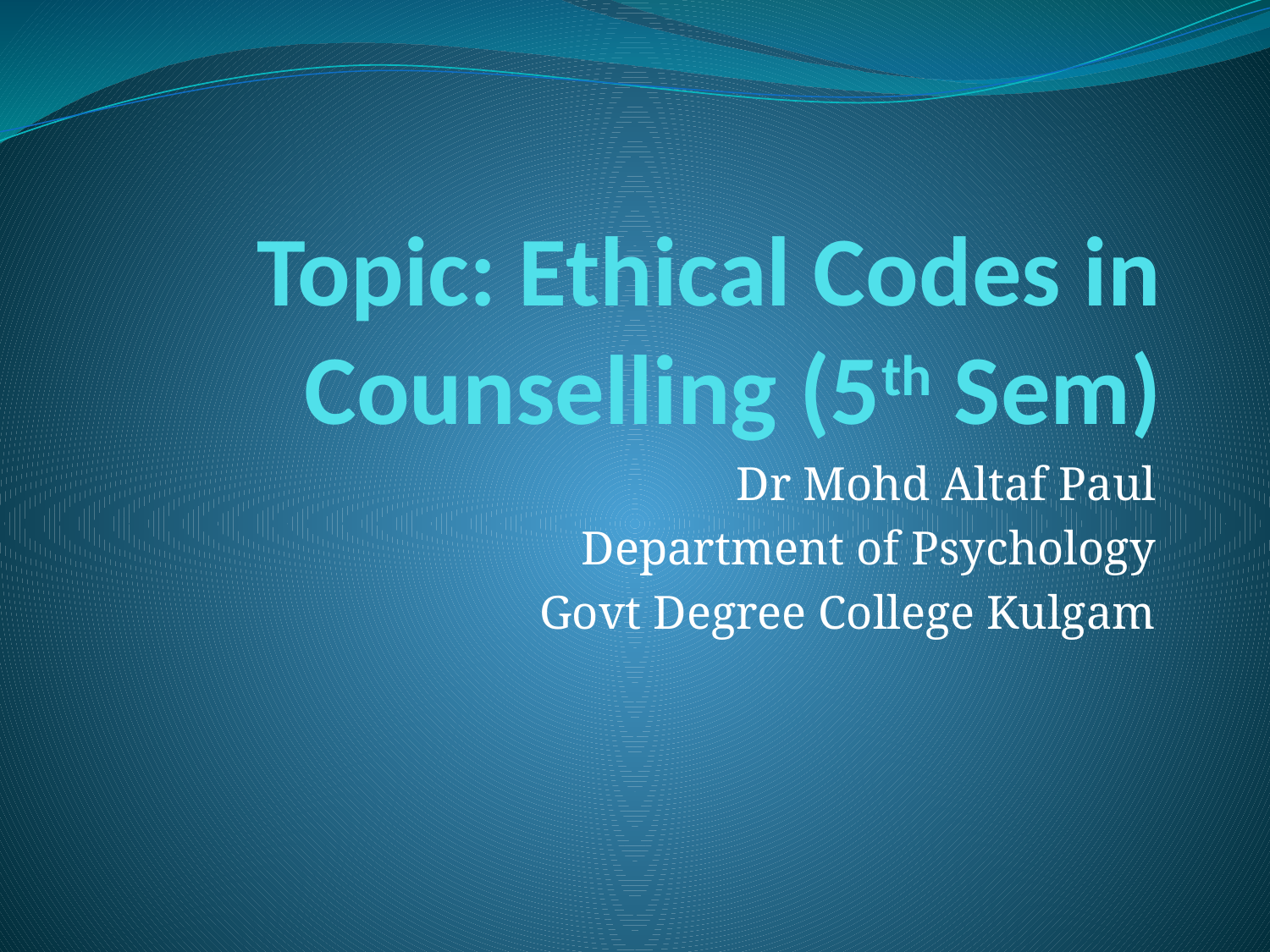

# Topic: Ethical Codes in Counselling (5th Sem)
Dr Mohd Altaf Paul
Department of Psychology
Govt Degree College Kulgam